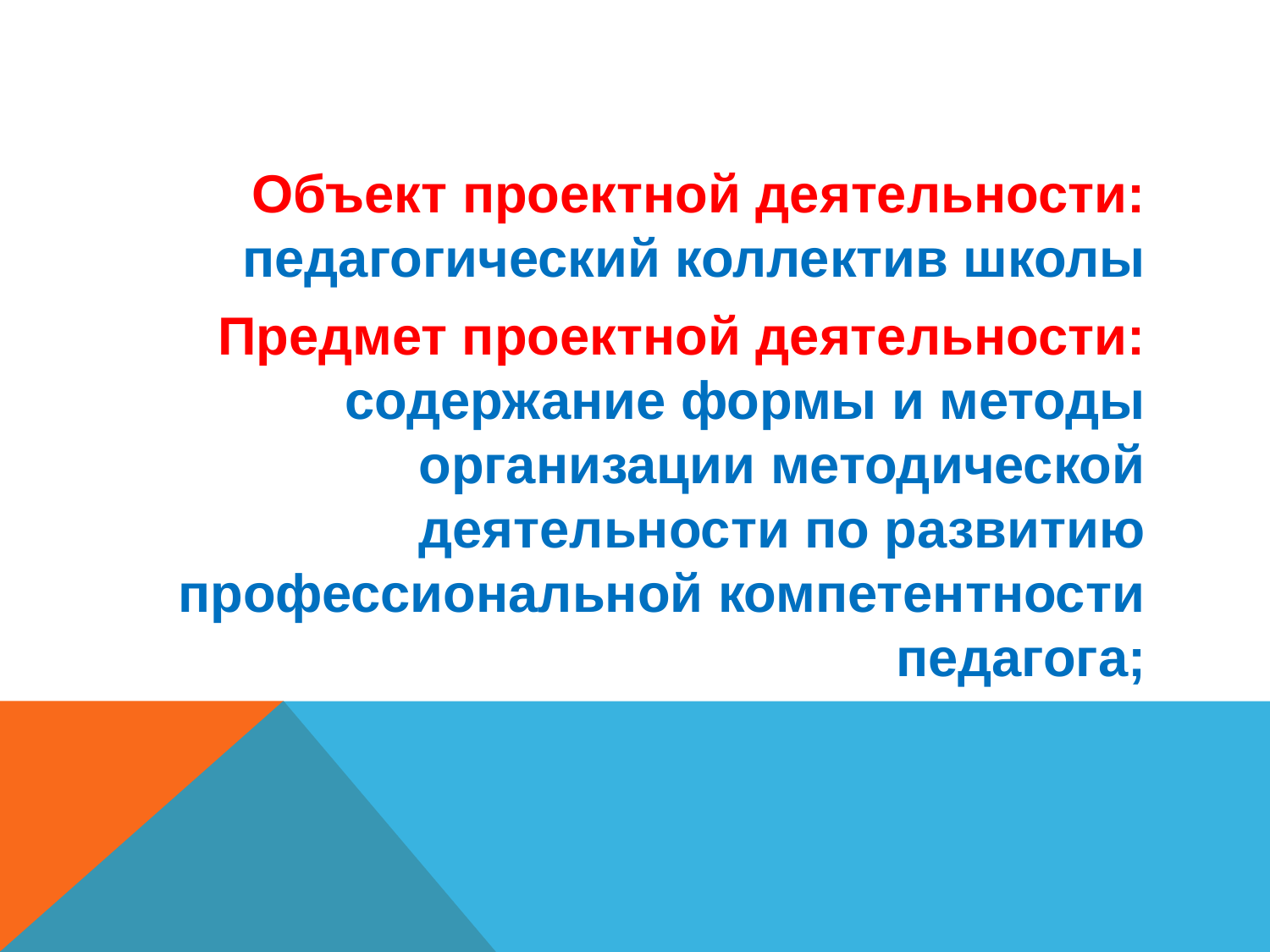

Объект проектной деятельности: педагогический коллектив школы
Предмет проектной деятельности: содержание формы и методы организации методической деятельности по развитию профессиональной компетентности педагога;